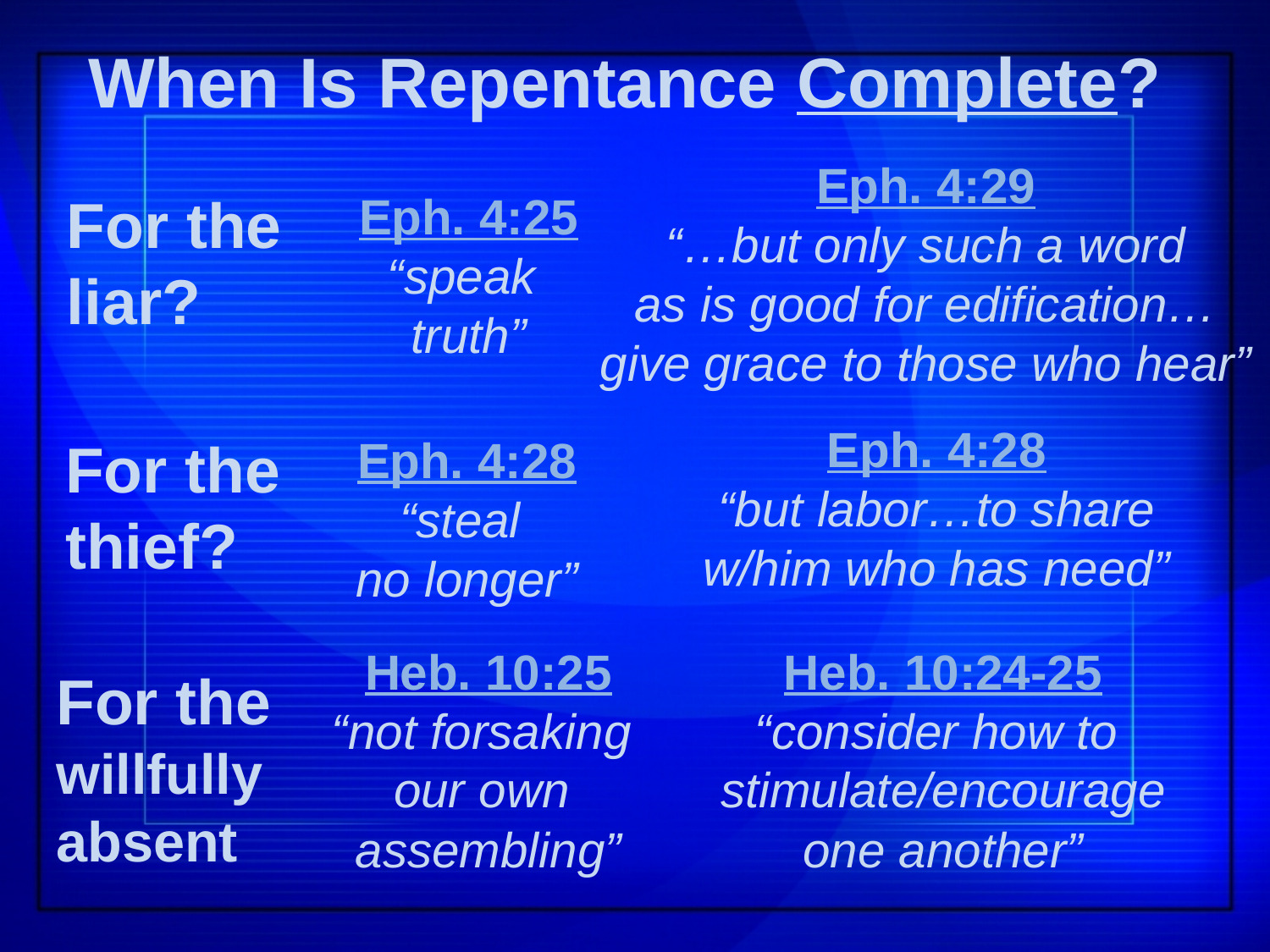

# When Is Repentance Complete?
Eph. 4:29
“…but only such a word
as is good for edification… give grace to those who hear”
For the
liar?
Eph. 4:25
“speak
truth”
Eph. 4:28
“but labor…to share
w/him who has need”
Eph. 4:28
“steal
no longer”
For the
thief?
Heb. 10:25
“not forsaking
our own
assembling”
Heb. 10:24-25
“consider how to
stimulate/encourage
one another”
For the
willfully
absent